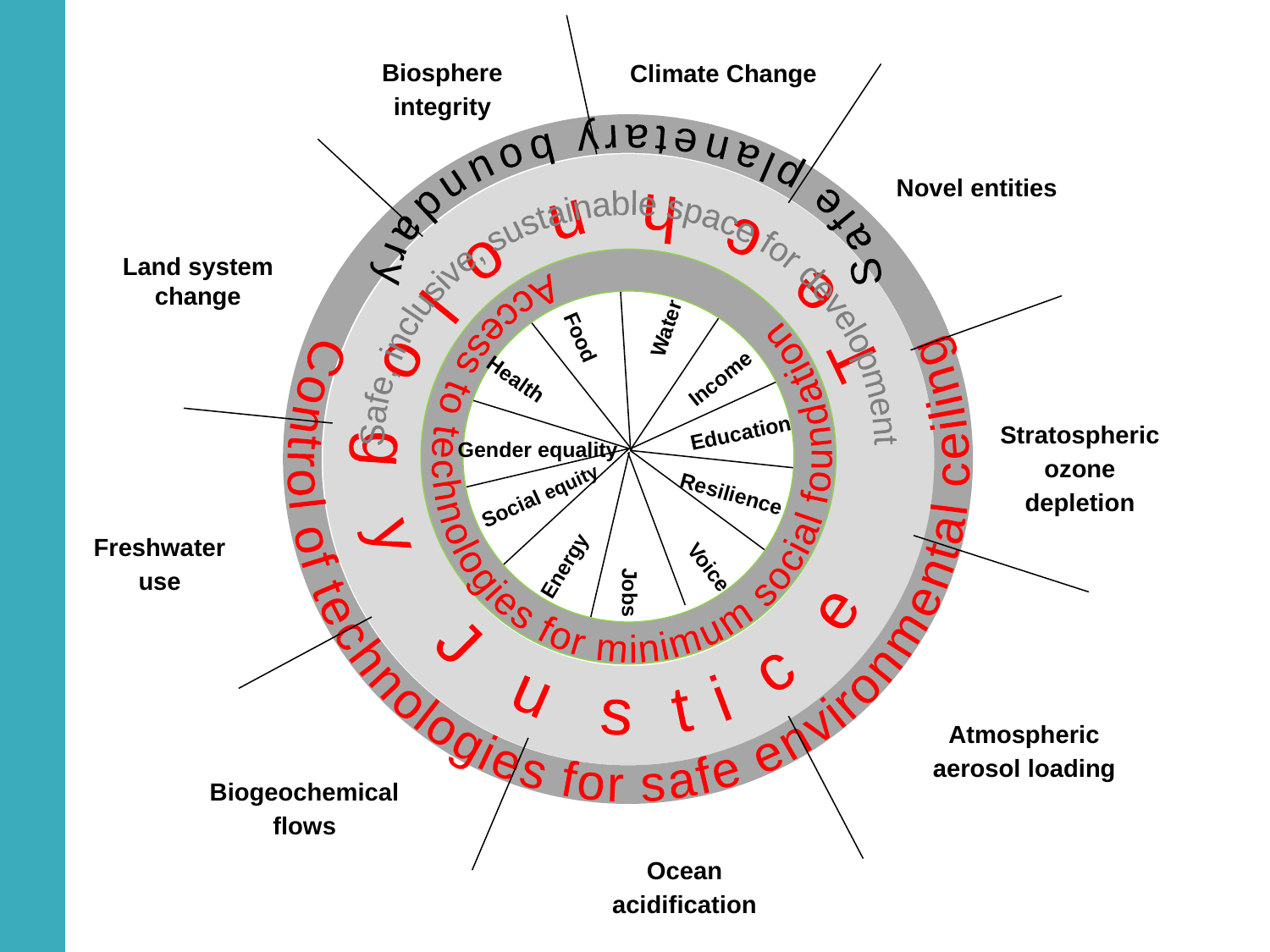

Biosphere integrity
Climate Change
Novel entities
Stratospheric ozone depletion
Freshwater use
Atmospheric aerosol loading
Biogeochemical flows
Ocean acidification

       Safe planetary boundary

       Control of technologies for safe environmental ceiling

Safe, inclusive, sustainable space for development
                                               Technology Justice
Land system change

    Access to technologies for minimum social foundation
Water
Income
Food
Health
Education
Gender equality
Social equity
Resilience
Energy
Voice
Jobs